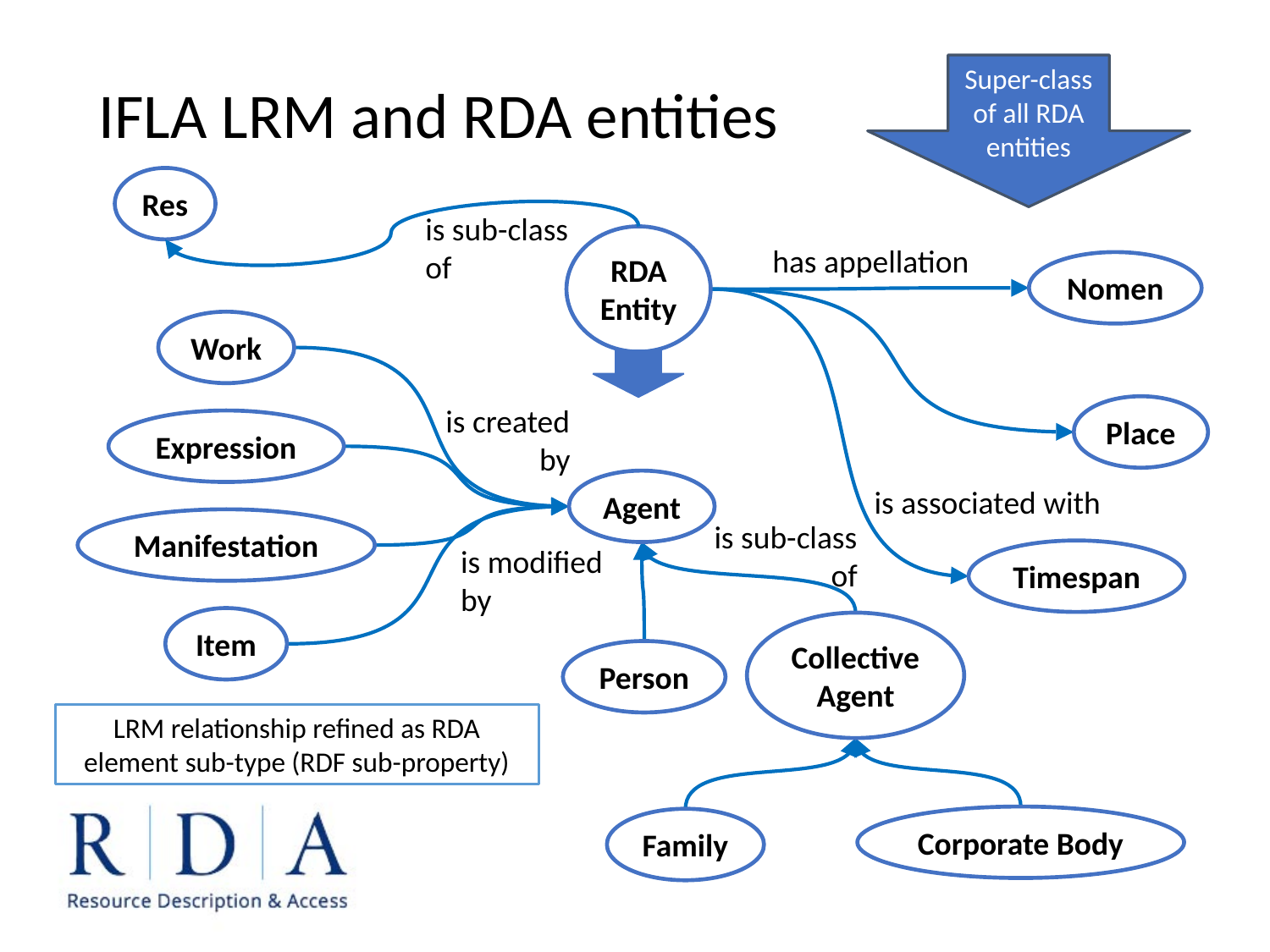

Super-class of all RDA entities
IFLA LRM and RDA entities
Res
is sub-class
of
RDA
Entity
has appellation
Nomen
Work

is created
by
Place
Expression
Agent
is associated with
Manifestation
is sub-class
of
is modified
by
Timespan
Item
Collective
Agent
Person
LRM relationship refined as RDA element sub-type (RDF sub-property)
Corporate Body
Family